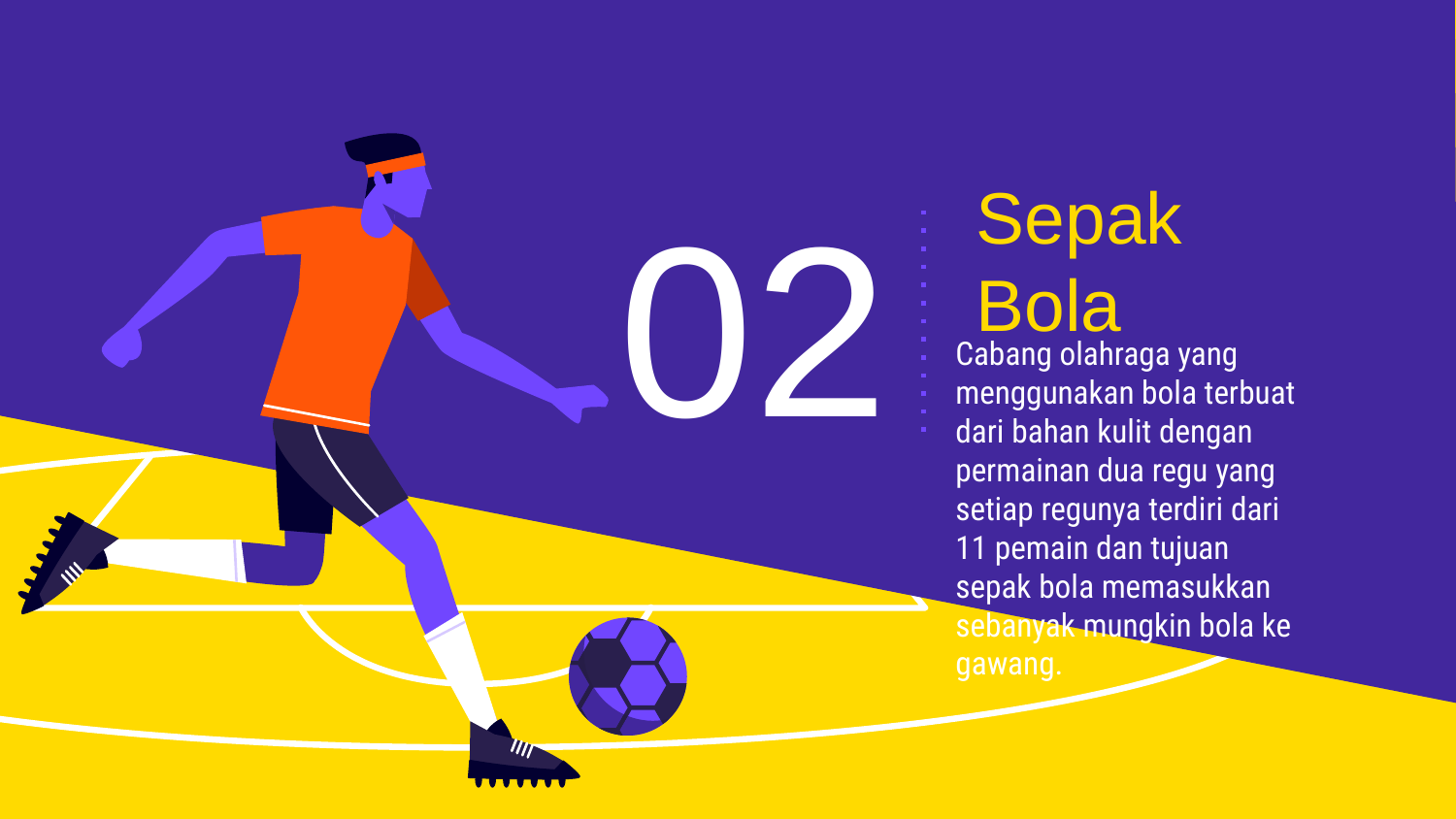

02
# Sepak Bola
Cabang olahraga yang menggunakan bola terbuat dari bahan kulit dengan permainan dua regu yang setiap regunya terdiri dari 11 pemain dan tujuan sepak bola memasukkan sebanyak mungkin bola ke gawang.